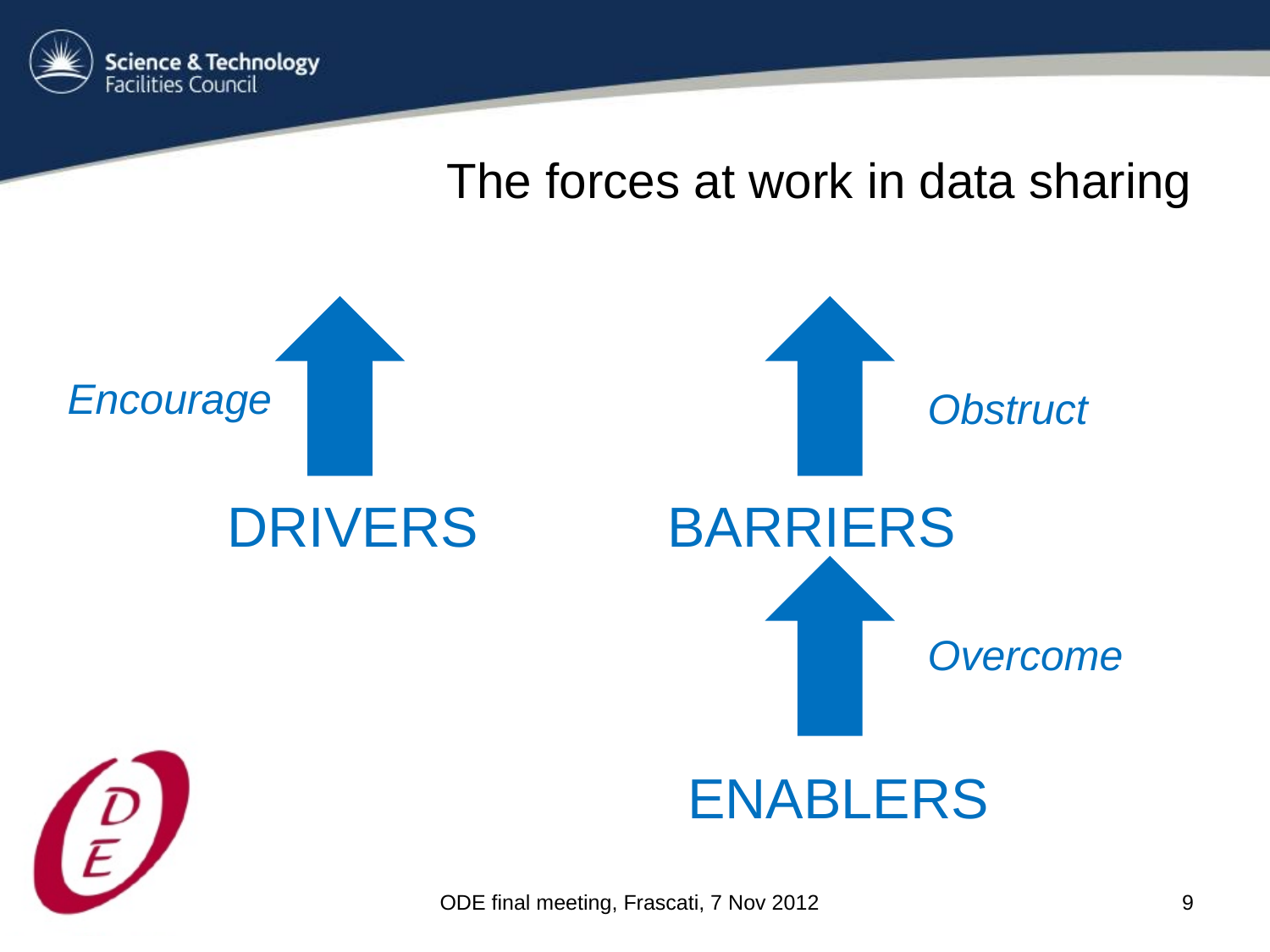

# The forces at work in data sharing

Encourage
Obstruct
DRIVERS
BARRIERS

Overcome
ENABLERS
ODE final meeting, Frascati, 7 Nov 2012
9